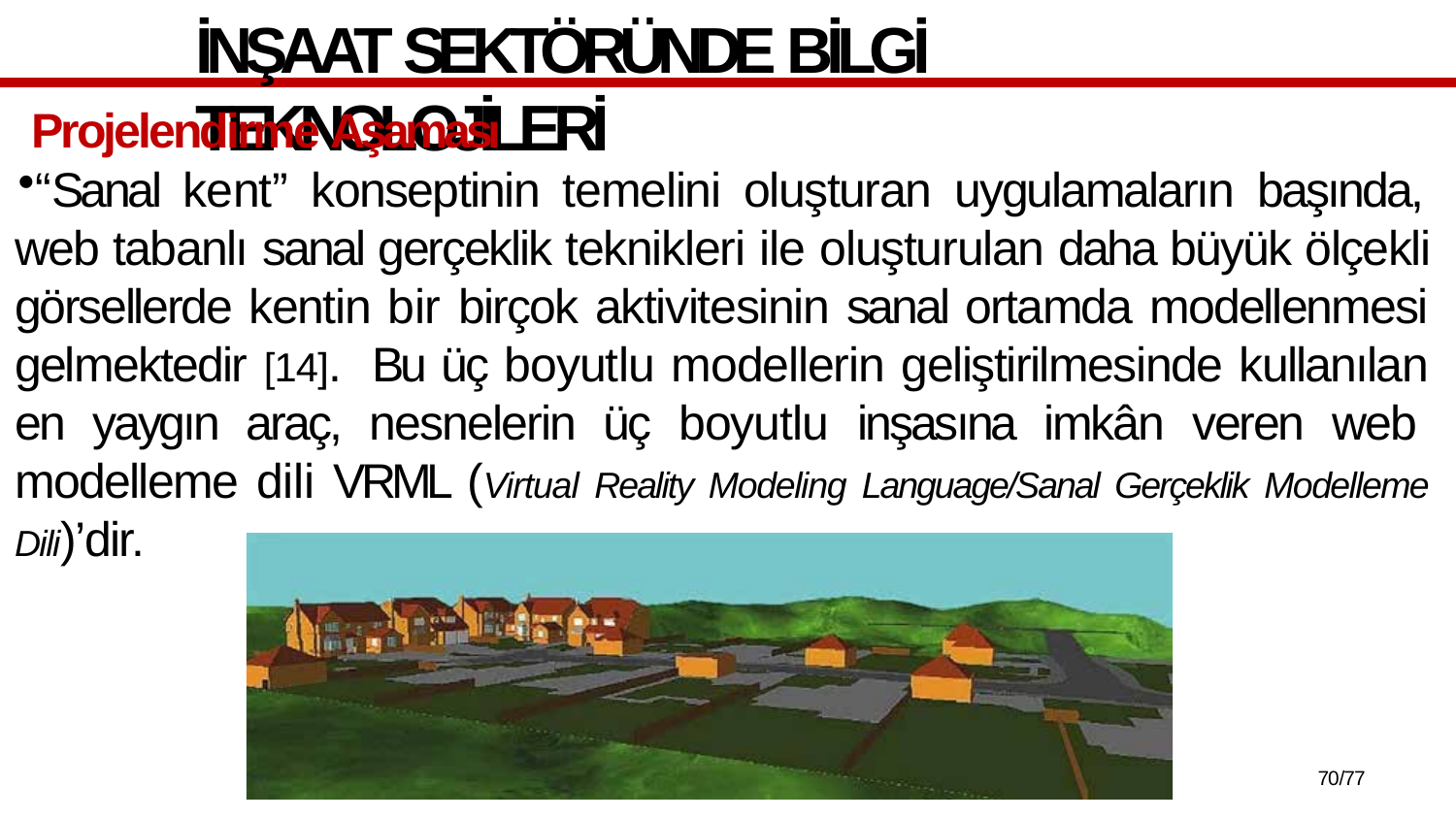

# İNŞAAT SEKTÖRÜNDE BİLGİ TEKNOLOJİLERİ
Projelendirme Aşaması
“Sanal kent” konseptinin temelini oluşturan uygulamaların başında,  web tabanlı sanal gerçeklik teknikleri ile oluşturulan daha büyük ölçekli  görsellerde kentin bir birçok aktivitesinin sanal ortamda modellenmesi  gelmektedir [14]. Bu üç boyutlu modellerin geliştirilmesinde kullanılan  en yaygın araç, nesnelerin üç boyutlu inşasına imkân veren web  modelleme dili VRML (Virtual Reality Modeling Language/Sanal Gerçeklik Modelleme  Dili)’dir.

70/77